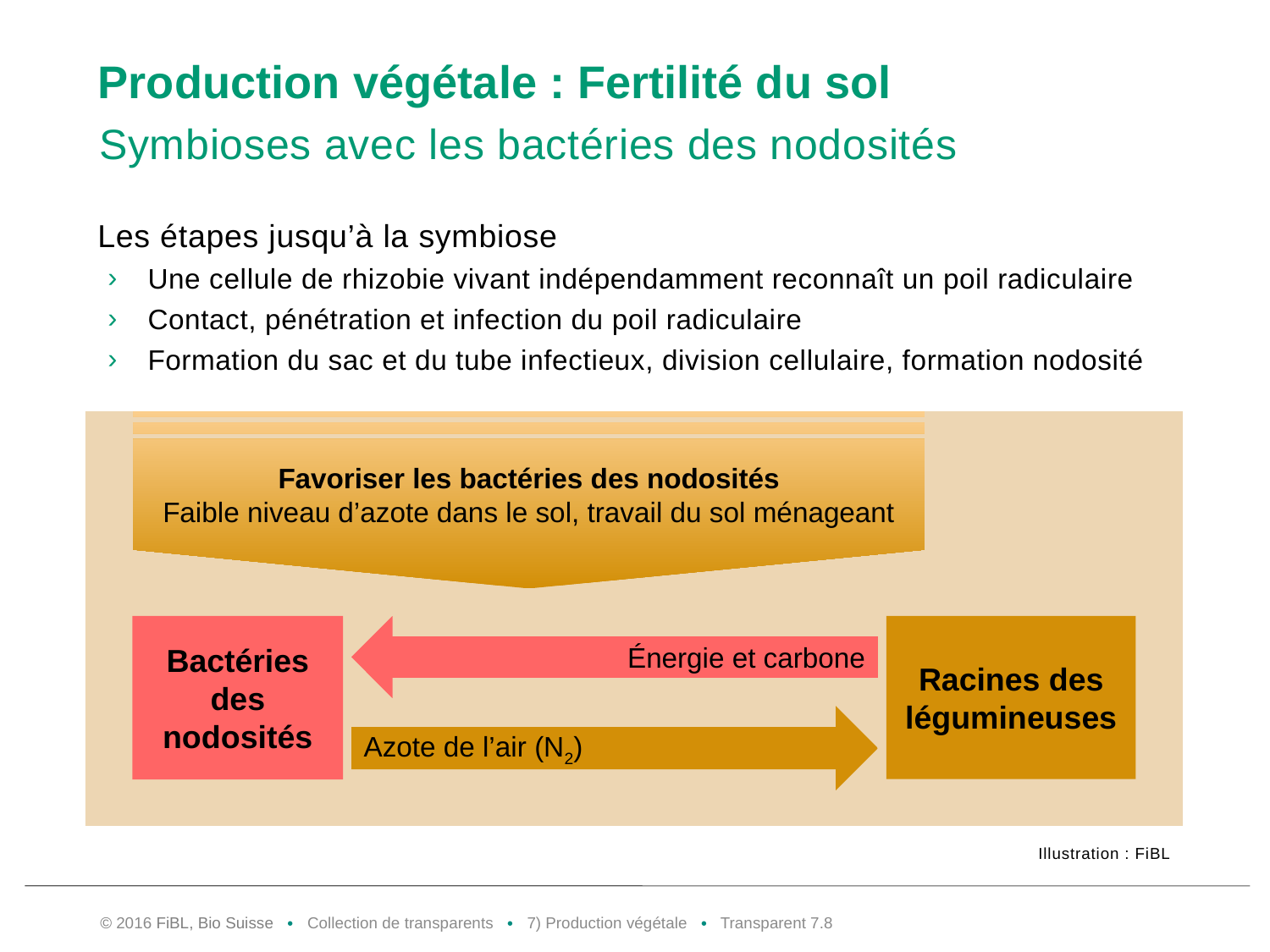

# Production végétale : Fertilité du sol
Favoriser les bactéries des nodosités
Faible niveau d’azote dans le sol, travail du sol ménageant
Symbioses avec les bactéries des nodosités
Les étapes jusqu’à la symbiose
Une cellule de rhizobie vivant indépendamment reconnaît un poil radiculaire
Contact, pénétration et infection du poil radiculaire
Formation du sac et du tube infectieux, division cellulaire, formation nodosité

Bactéries des nodosités
Énergie et carbone
Racines des légumineuses
Azote de l’air (N2)
Illustration : FiBL
© 2016 FiBL, Bio Suisse   •   Collection de transparents   •   7) Production végétale   •   Transparent 7.8